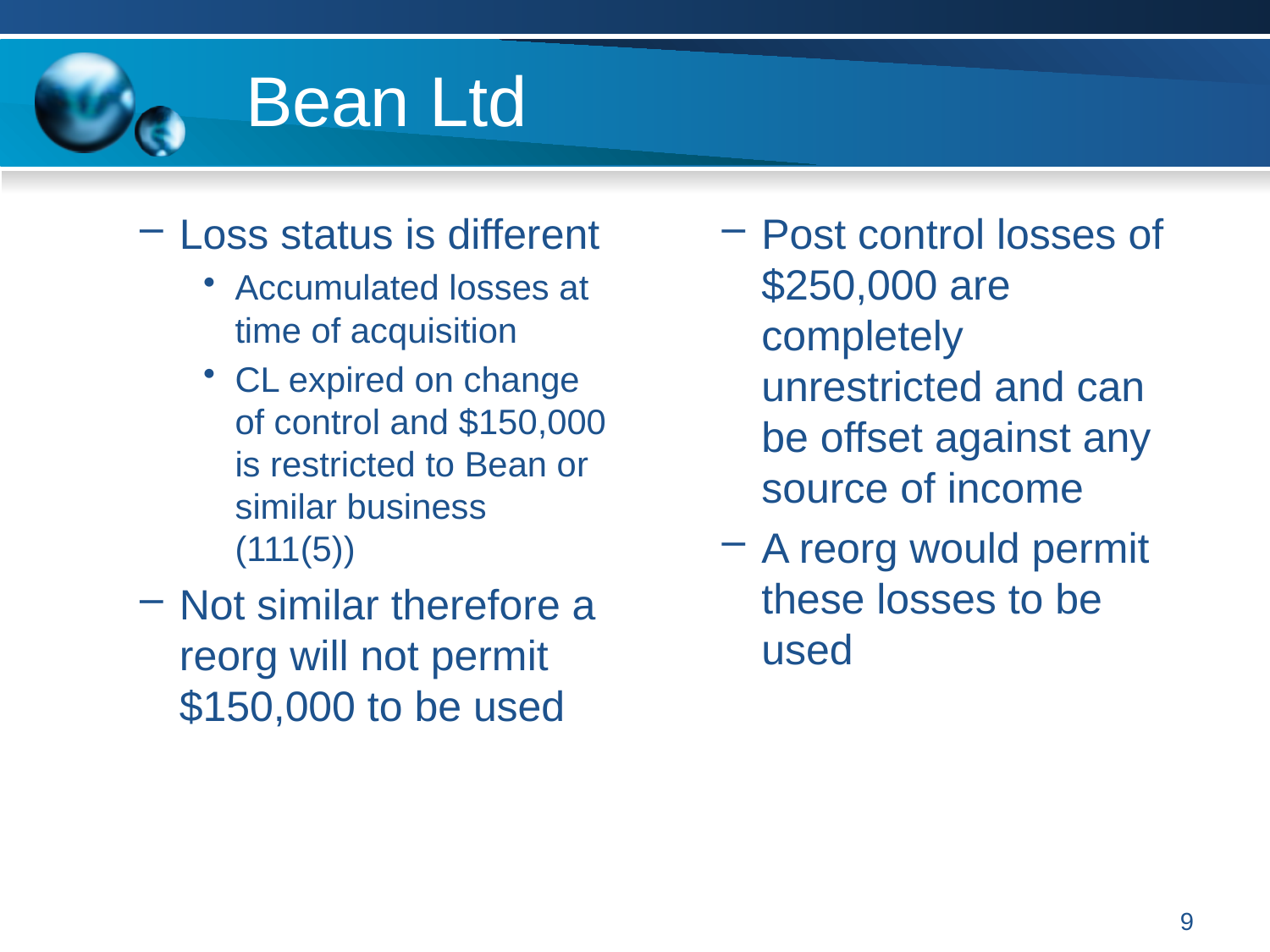

# Bean Ltd
Loss status is different
Accumulated losses at time of acquisition
CL expired on change of control and $150,000 is restricted to Bean or similar business (111(5))
Not similar therefore a reorg will not permit $150,000 to be used
Post control losses of $250,000 are completely unrestricted and can be offset against any source of income
A reorg would permit these losses to be used
9